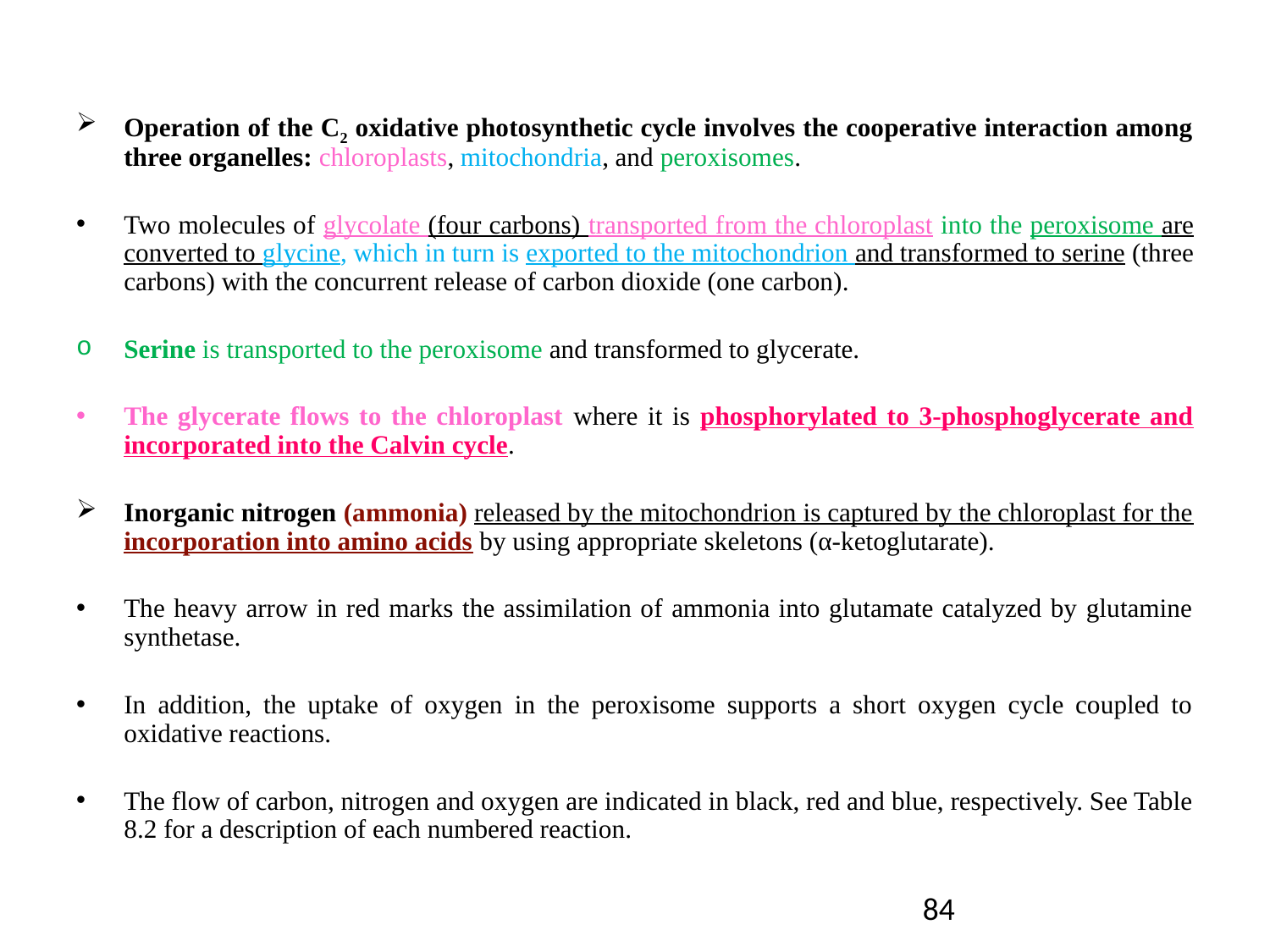

Operation of the C2 oxidative photosynthetic cycle involves the cooperative interaction among three organelles: chloroplasts, mitochondria, and peroxisomes.

Two molecules of glycolate (four carbons) transported from the chloroplast into the peroxisome are converted to glycine, which in turn is exported to the mitochondrion and transformed to serine (three carbons) with the concurrent release of carbon dioxide (one carbon).

Serine is transported to the peroxisome and transformed to glycerate.

The glycerate flows to the chloroplast where it is phosphorylated to 3-phosphoglycerate and incorporated into the Calvin cycle.

Inorganic nitrogen (ammonia) released by the mitochondrion is captured by the chloroplast for the incorporation into amino acids by using appropriate skeletons (α-ketoglutarate).

The heavy arrow in red marks the assimilation of ammonia into glutamate catalyzed by glutamine synthetase.

In addition, the uptake of oxygen in the peroxisome supports a short oxygen cycle coupled to oxidative reactions.

The flow of carbon, nitrogen and oxygen are indicated in black, red and blue, respectively. See Table 8.2 for a description of each numbered reaction.
84